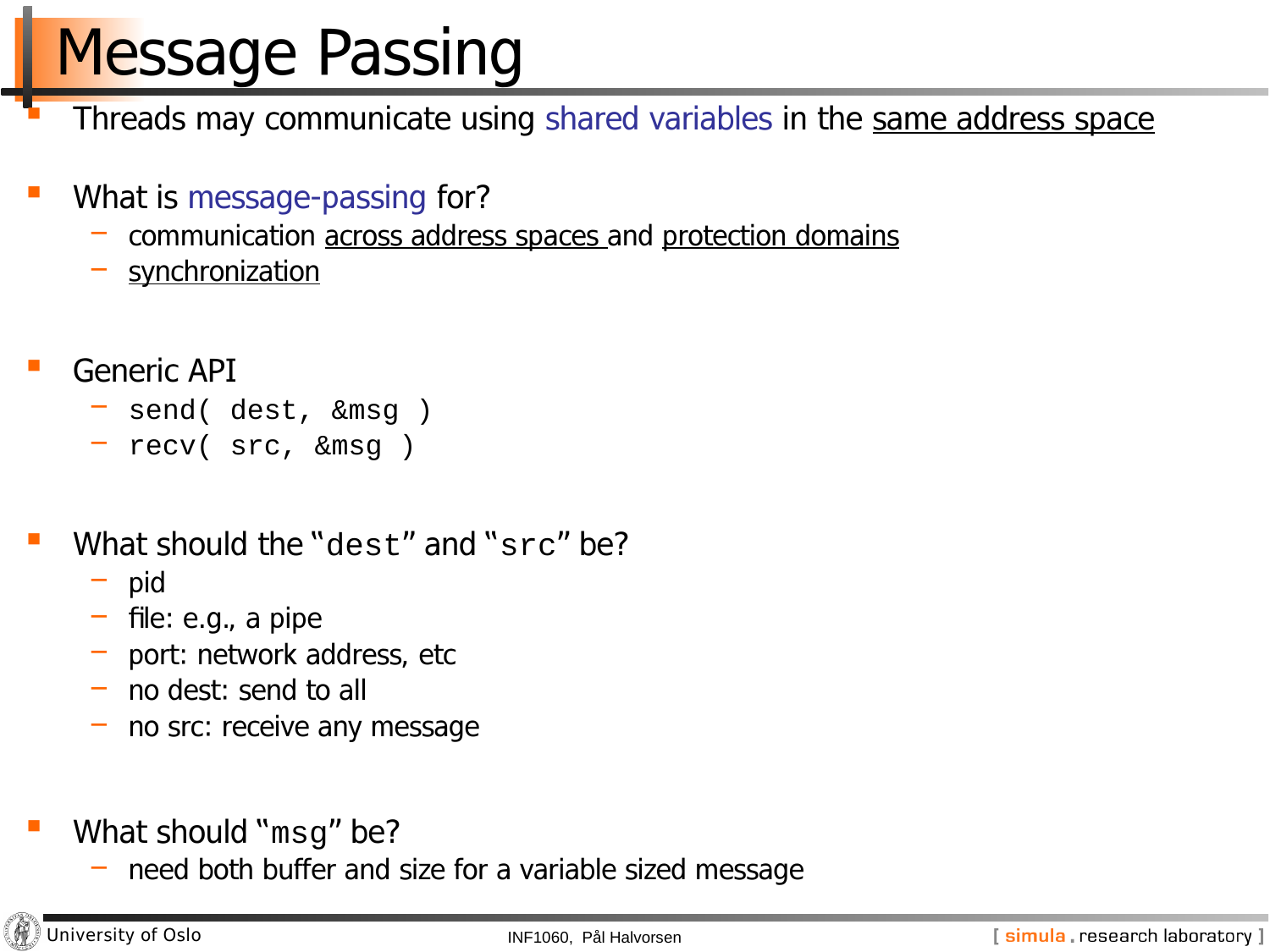

# Message Passing
Threads may communicate using shared variables in the same address space
What is message-passing for?
communication across address spaces and protection domains
synchronization
Generic API
send( dest, &msg )
recv( src, &msg )
What should the “dest” and “src” be?
pid
file: e.g., a pipe
port: network address, etc
no dest: send to all
no src: receive any message

What should “msg” be?
need both buffer and size for a variable sized message